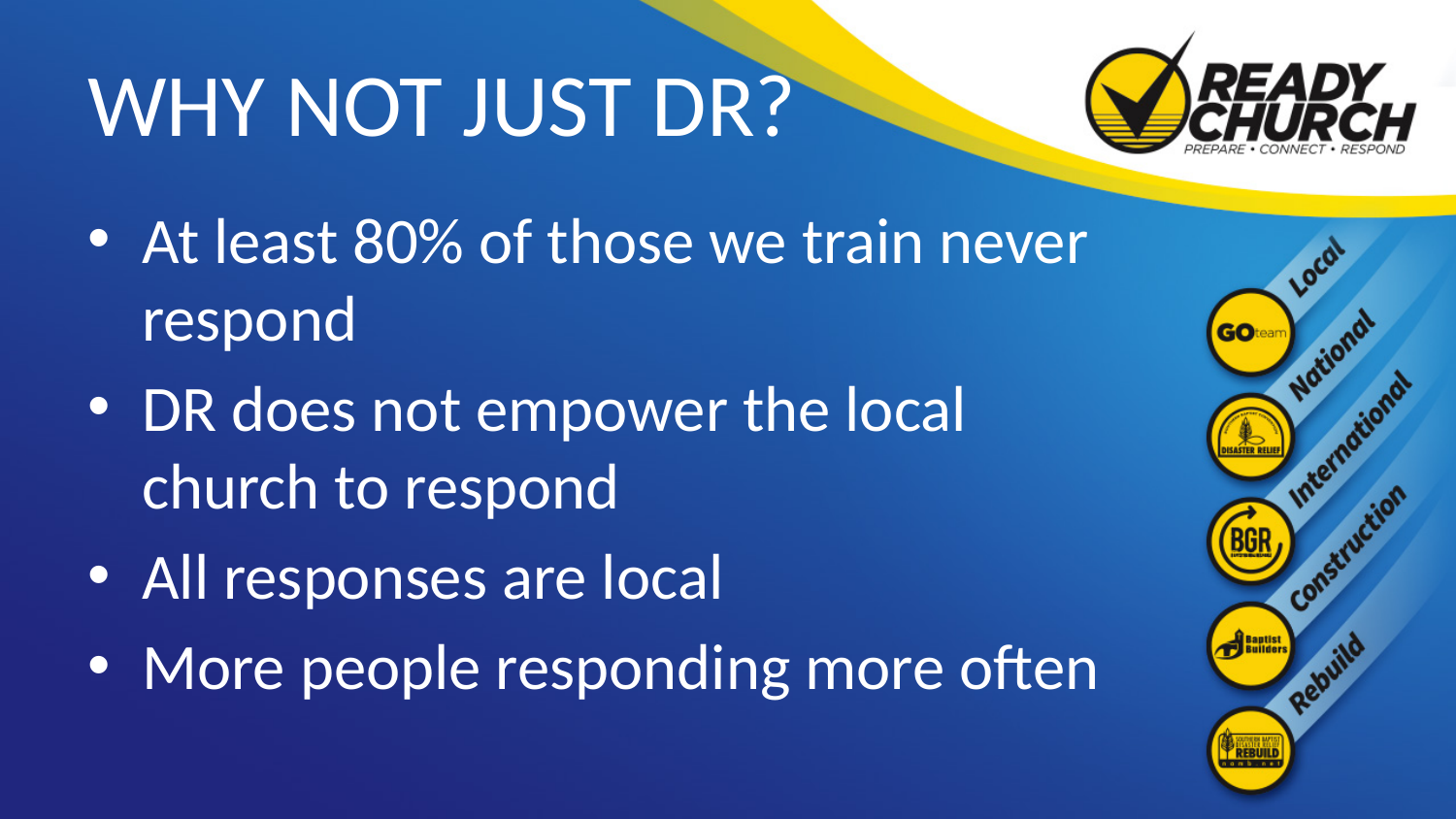

# WHY NOT JUST DR?
At least 80% of those we train never respond
DR does not empower the local church to respond
All responses are local
More people responding more often